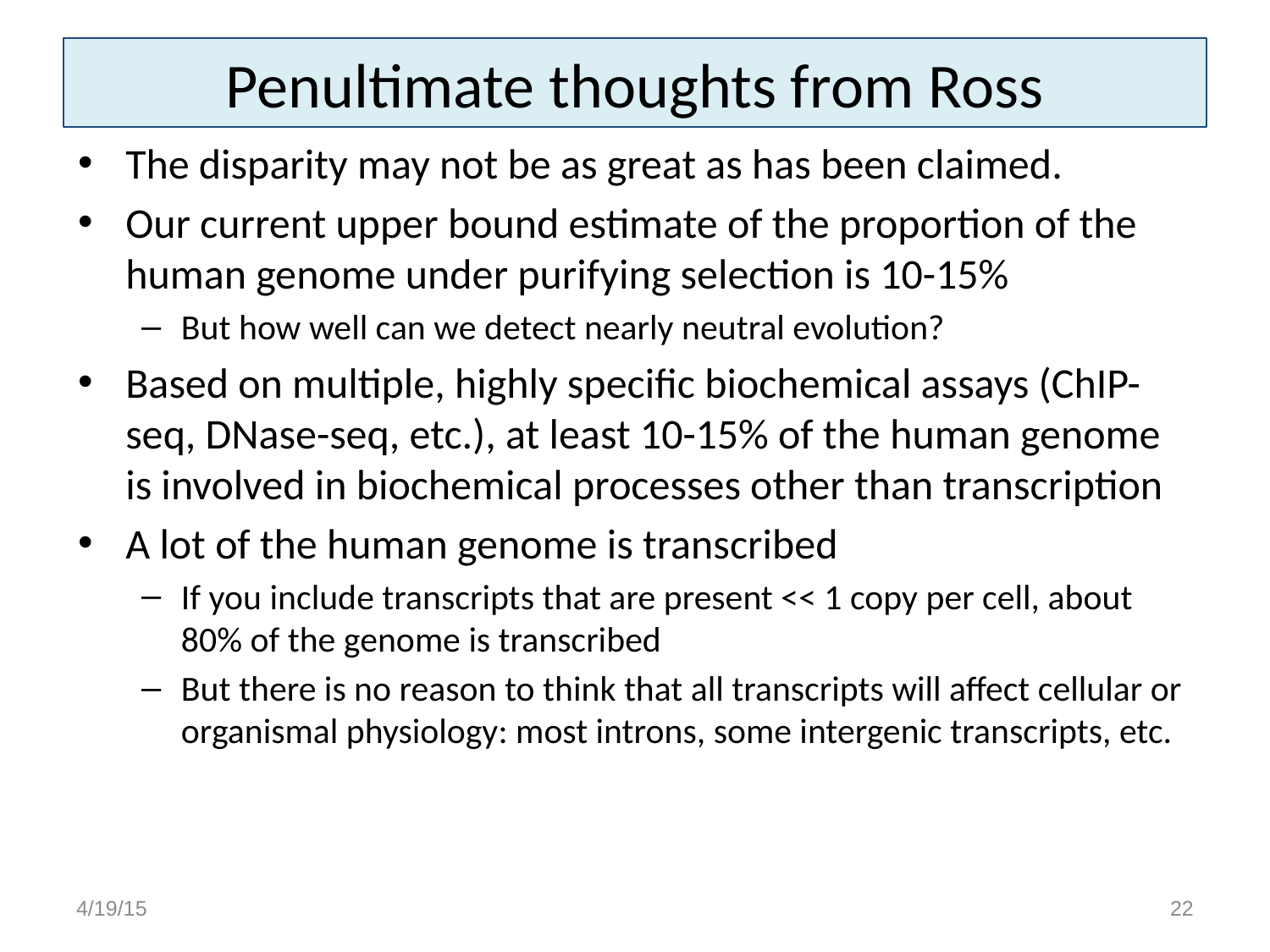

# Penultimate thoughts from Ross
The disparity may not be as great as has been claimed.
Our current upper bound estimate of the proportion of the human genome under purifying selection is 10-15%
But how well can we detect nearly neutral evolution?
Based on multiple, highly specific biochemical assays (ChIP-seq, DNase-seq, etc.), at least 10-15% of the human genome is involved in biochemical processes other than transcription
A lot of the human genome is transcribed
If you include transcripts that are present << 1 copy per cell, about 80% of the genome is transcribed
But there is no reason to think that all transcripts will affect cellular or organismal physiology: most introns, some intergenic transcripts, etc.
4/19/15
22